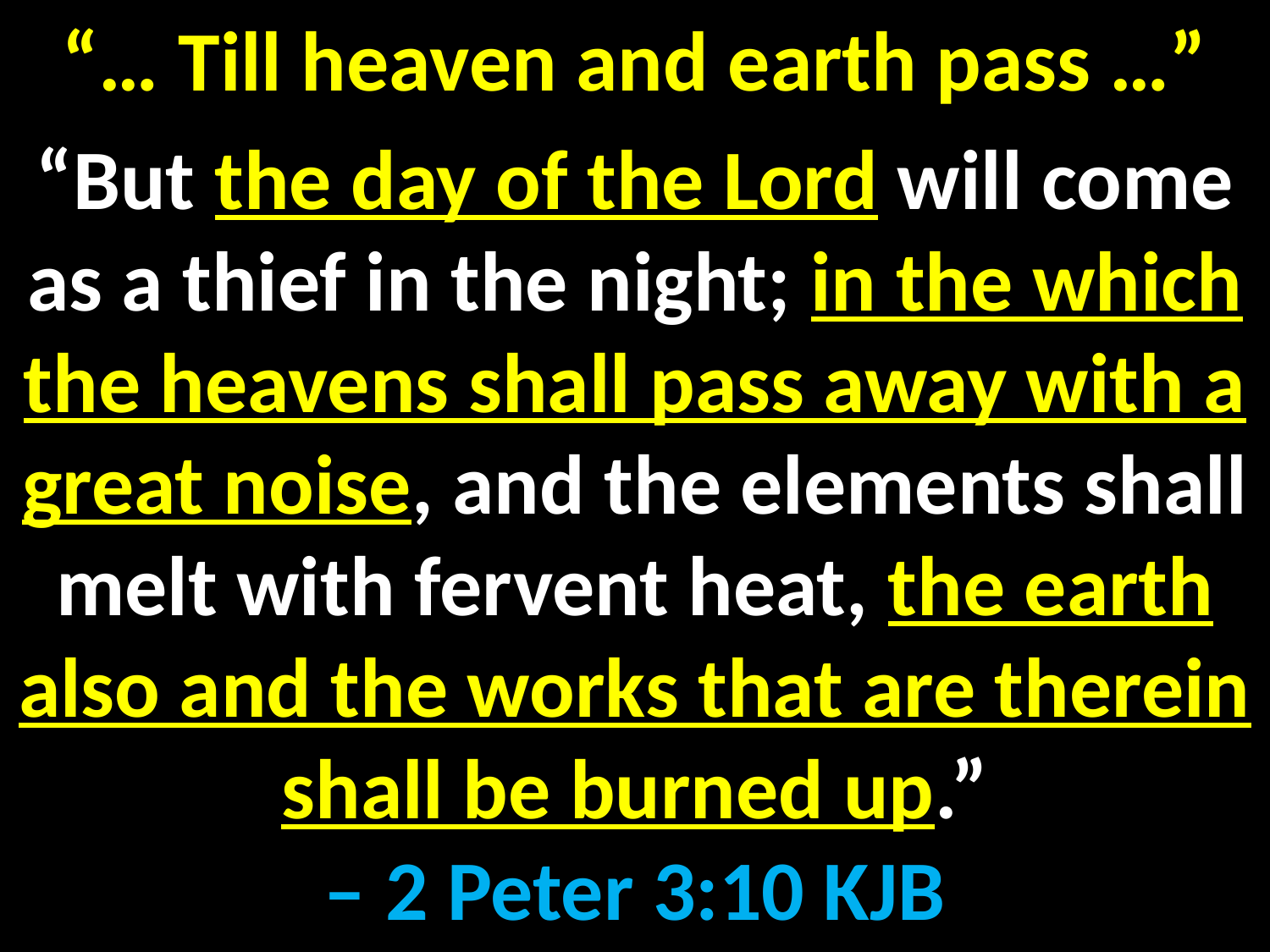

“… Till heaven and earth pass …”
“But the day of the Lord will come as a thief in the night; in the which the heavens shall pass away with a great noise, and the elements shall melt with fervent heat, the earth also and the works that are therein shall be burned up.”
– 2 Peter 3:10 KJB